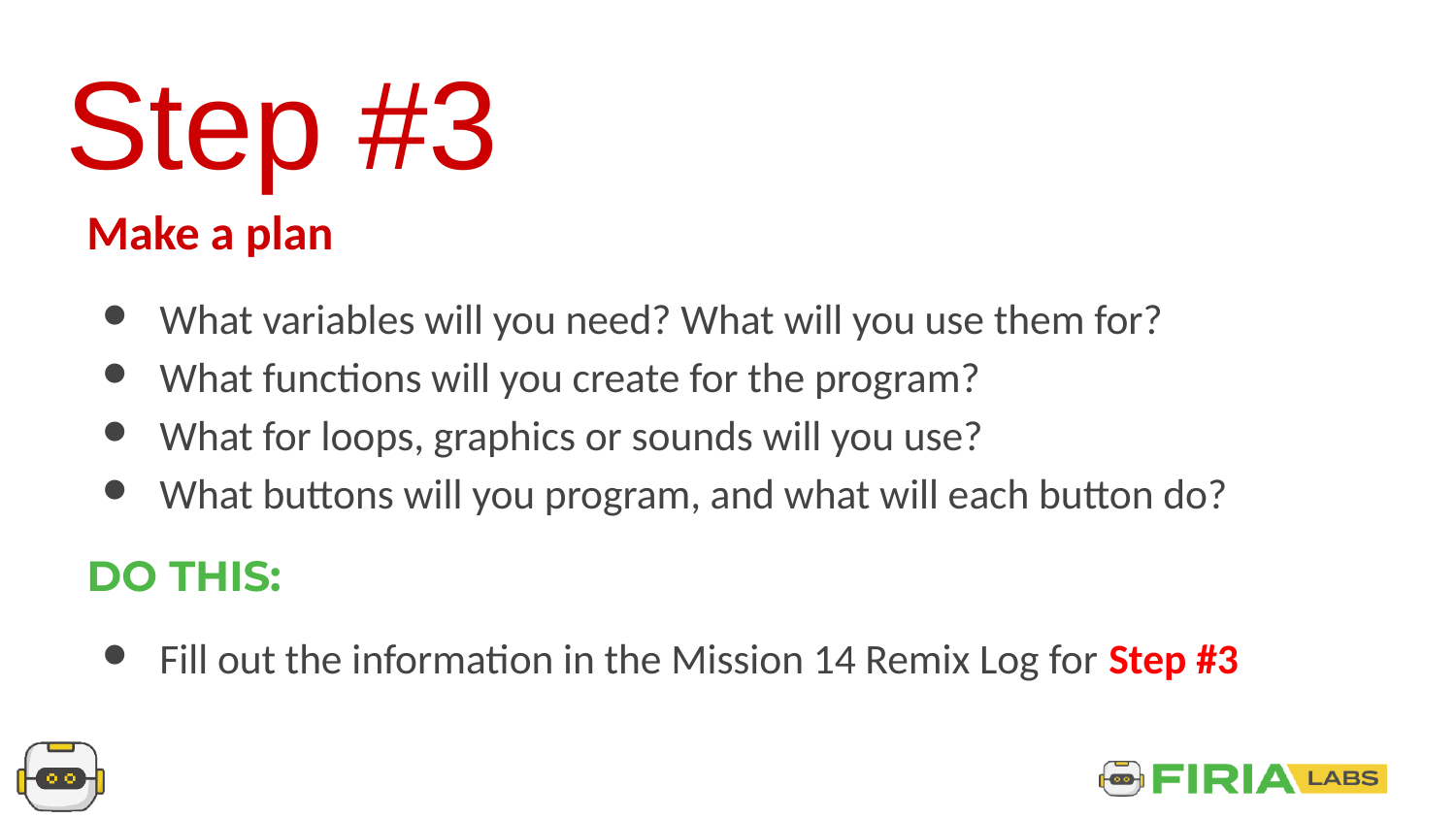

Step #3

Make a plan
What variables will you need? What will you use them for?
What functions will you create for the program?
What for loops, graphics or sounds will you use?
What buttons will you program, and what will each button do?
DO THIS:
Fill out the information in the Mission 14 Remix Log for Step #3